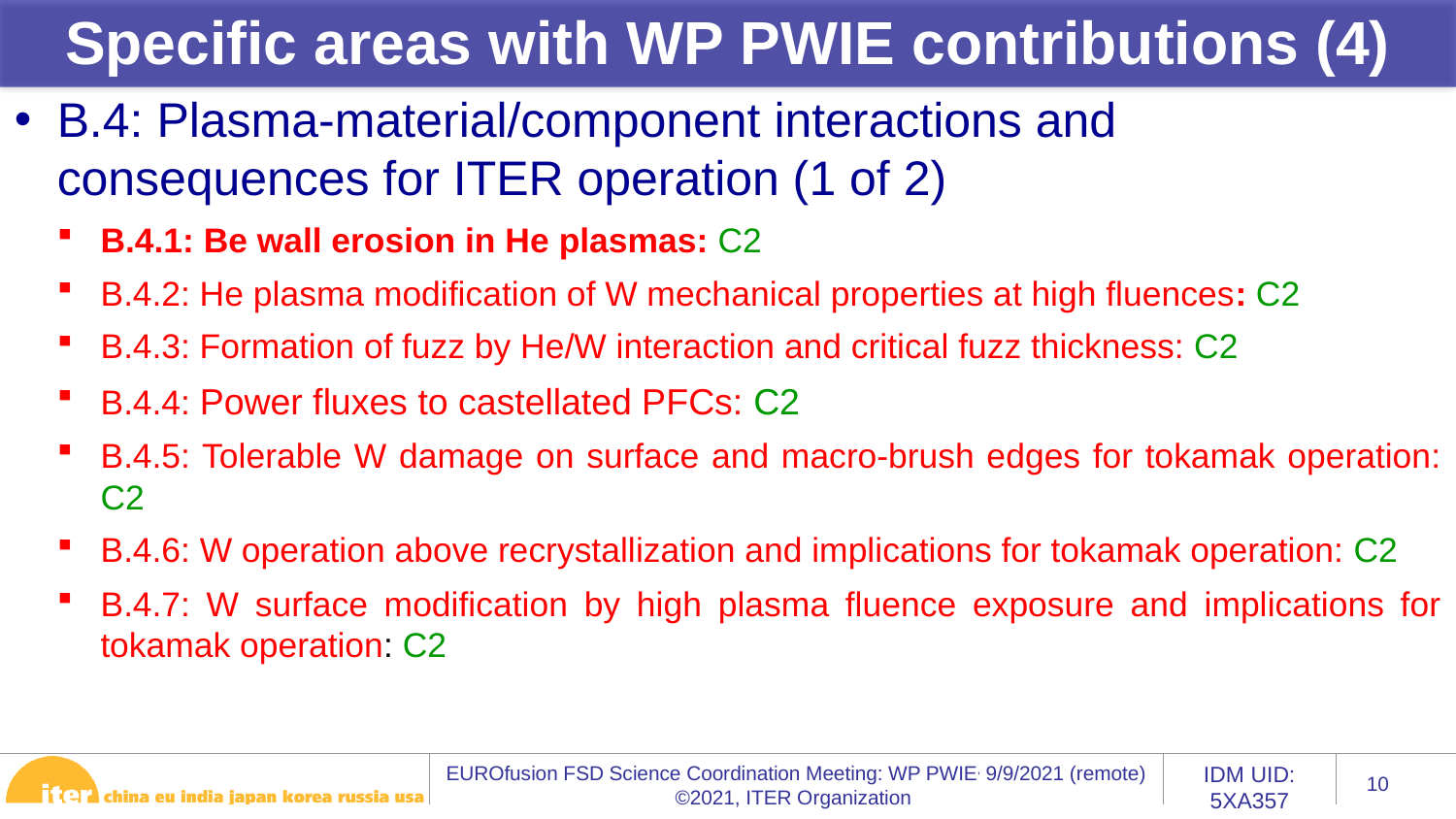

Specific areas with WP PWIE contributions (4)
B.4: Plasma-material/component interactions and consequences for ITER operation (1 of 2)
B.4.1: Be wall erosion in He plasmas: C2
B.4.2: He plasma modification of W mechanical properties at high fluences: C2
B.4.3: Formation of fuzz by He/W interaction and critical fuzz thickness: C2
B.4.4: Power fluxes to castellated PFCs: C2
B.4.5: Tolerable W damage on surface and macro-brush edges for tokamak operation: C2
B.4.6: W operation above recrystallization and implications for tokamak operation: C2
B.4.7: W surface modification by high plasma fluence exposure and implications for tokamak operation: C2